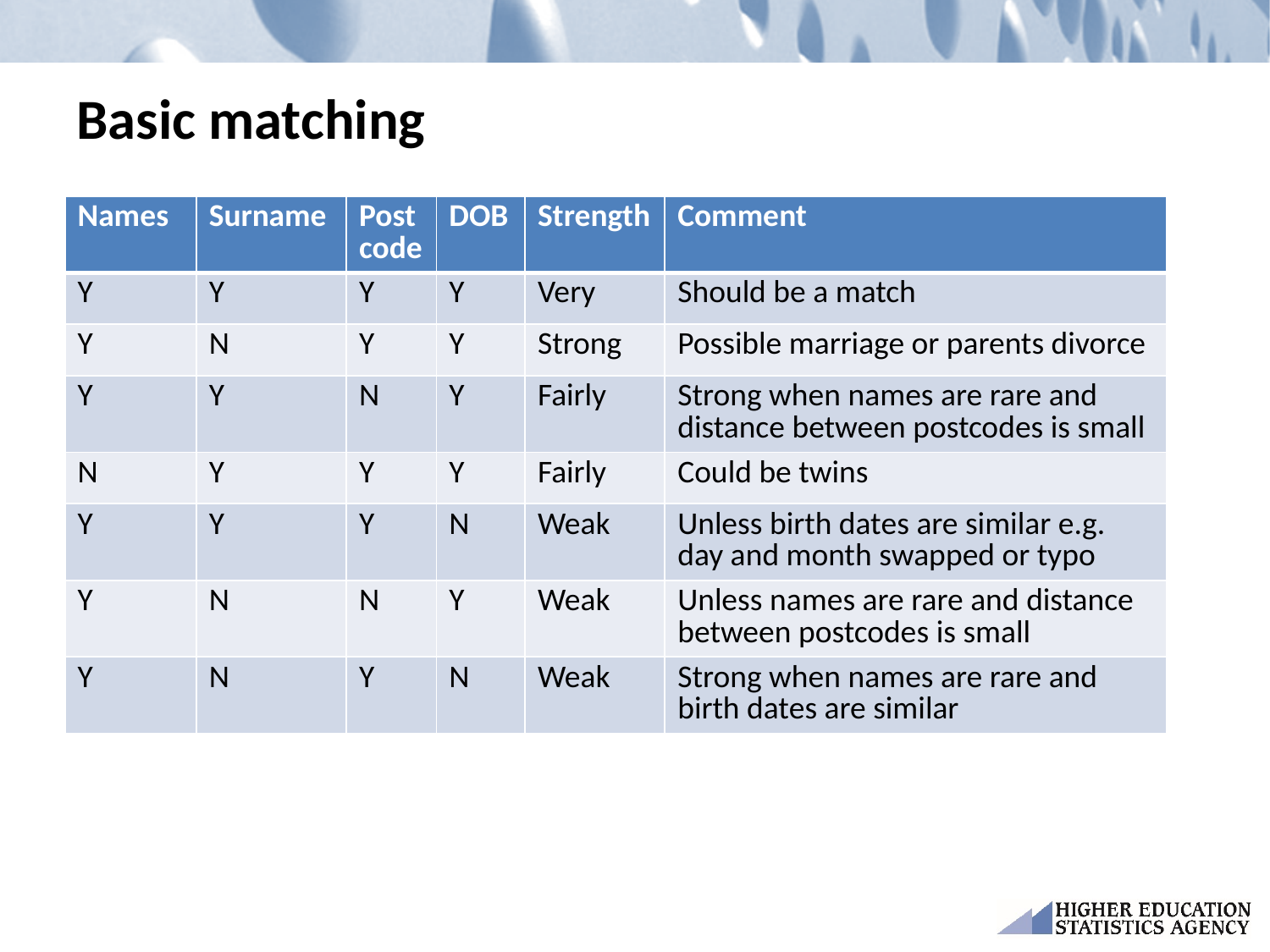

# Basic matching
| Names | Surname | Postcode | DOB | Strength | Comment |
| --- | --- | --- | --- | --- | --- |
| Y | Y | Y | Y | Very | Should be a match |
| Y | N | Y | Y | Strong | Possible marriage or parents divorce |
| Y | Y | N | Y | Fairly | Strong when names are rare and distance between postcodes is small |
| N | Y | Y | Y | Fairly | Could be twins |
| Y | Y | Y | N | Weak | Unless birth dates are similar e.g. day and month swapped or typo |
| Y | N | N | Y | Weak | Unless names are rare and distance between postcodes is small |
| Y | N | Y | N | Weak | Strong when names are rare and birth dates are similar |